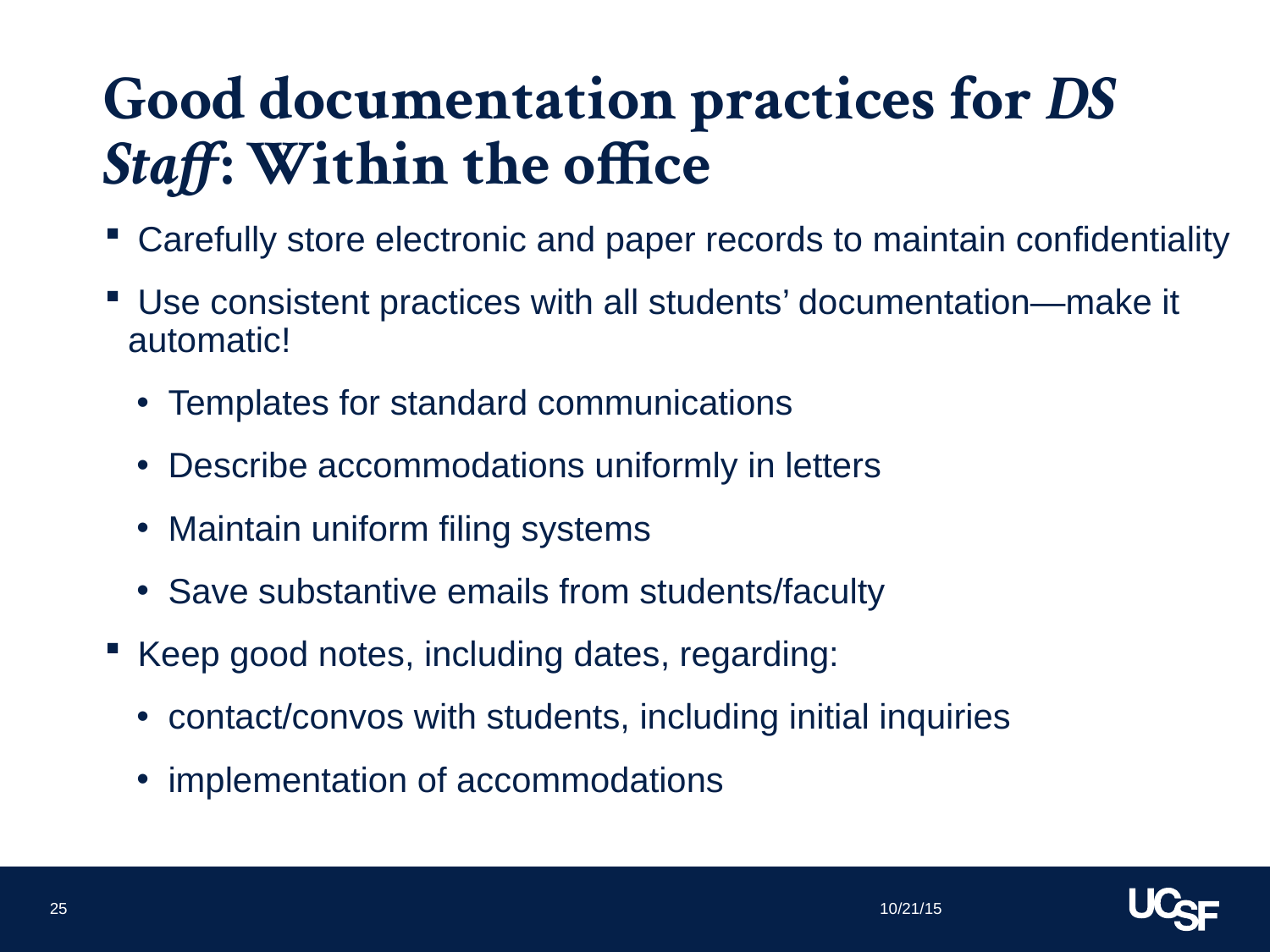

# Good documentation practices for DS Staff: Within the office
 Carefully store electronic and paper records to maintain confidentiality
 Use consistent practices with all students’ documentation—make it automatic!
Templates for standard communications
Describe accommodations uniformly in letters
Maintain uniform filing systems
Save substantive emails from students/faculty
 Keep good notes, including dates, regarding:
contact/convos with students, including initial inquiries
implementation of accommodations
10/21/15
25